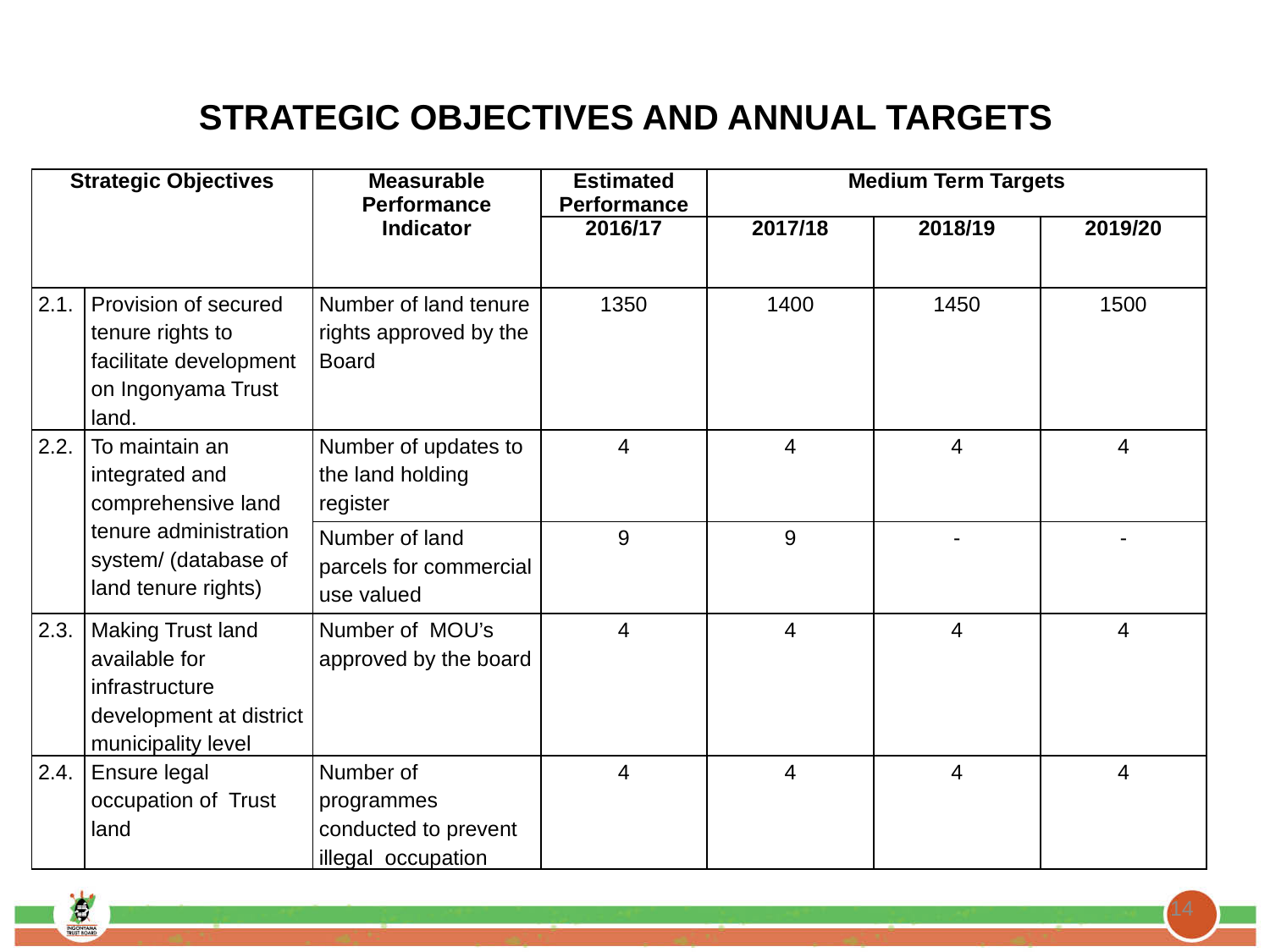

# STRATEGIC OBJECTIVES AND ANNUAL TARGETS
| Strategic Objectives |  | Measurable Performance Indicator | Estimated Performance | Medium Term Targets |  |  |
| --- | --- | --- | --- | --- | --- | --- |
|  |  |  | 2016/17 | 2017/18 | 2018/19 | 2019/20 |
| 2.1. | Provision of secured tenure rights to facilitate development on Ingonyama Trust land. | Number of land tenure rights approved by the Board | 1350 | 1400 | 1450 | 1500 |
| 2.2. | To maintain an integrated and comprehensive land tenure administration system/ (database of land tenure rights) | Number of updates to the land holding register | 4 | 4 | 4 | 4 |
|  |  | Number of land parcels for commercial use valued | 9 | 9 | - | - |
| 2.3. | Making Trust land available for infrastructure development at district municipality level | Number of MOU’s approved by the board | 4 | 4 | 4 | 4 |
| 2.4. | Ensure legal occupation of Trust land | Number of programmes conducted to prevent illegal occupation | 4 | 4 | 4 | 4 |

14